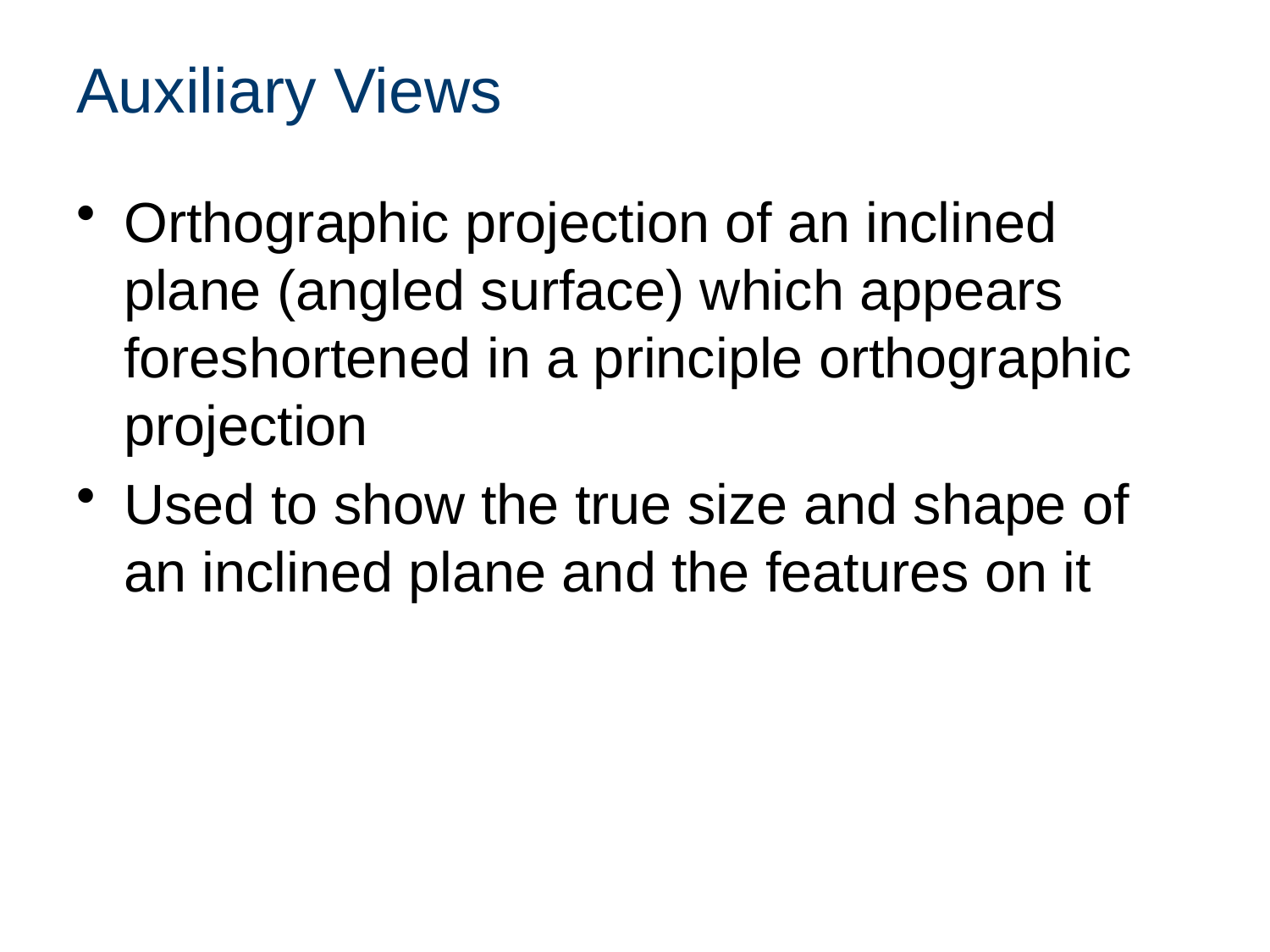

# Auxiliary Views
Orthographic projection of an inclined plane (angled surface) which appears foreshortened in a principle orthographic projection
Used to show the true size and shape of an inclined plane and the features on it